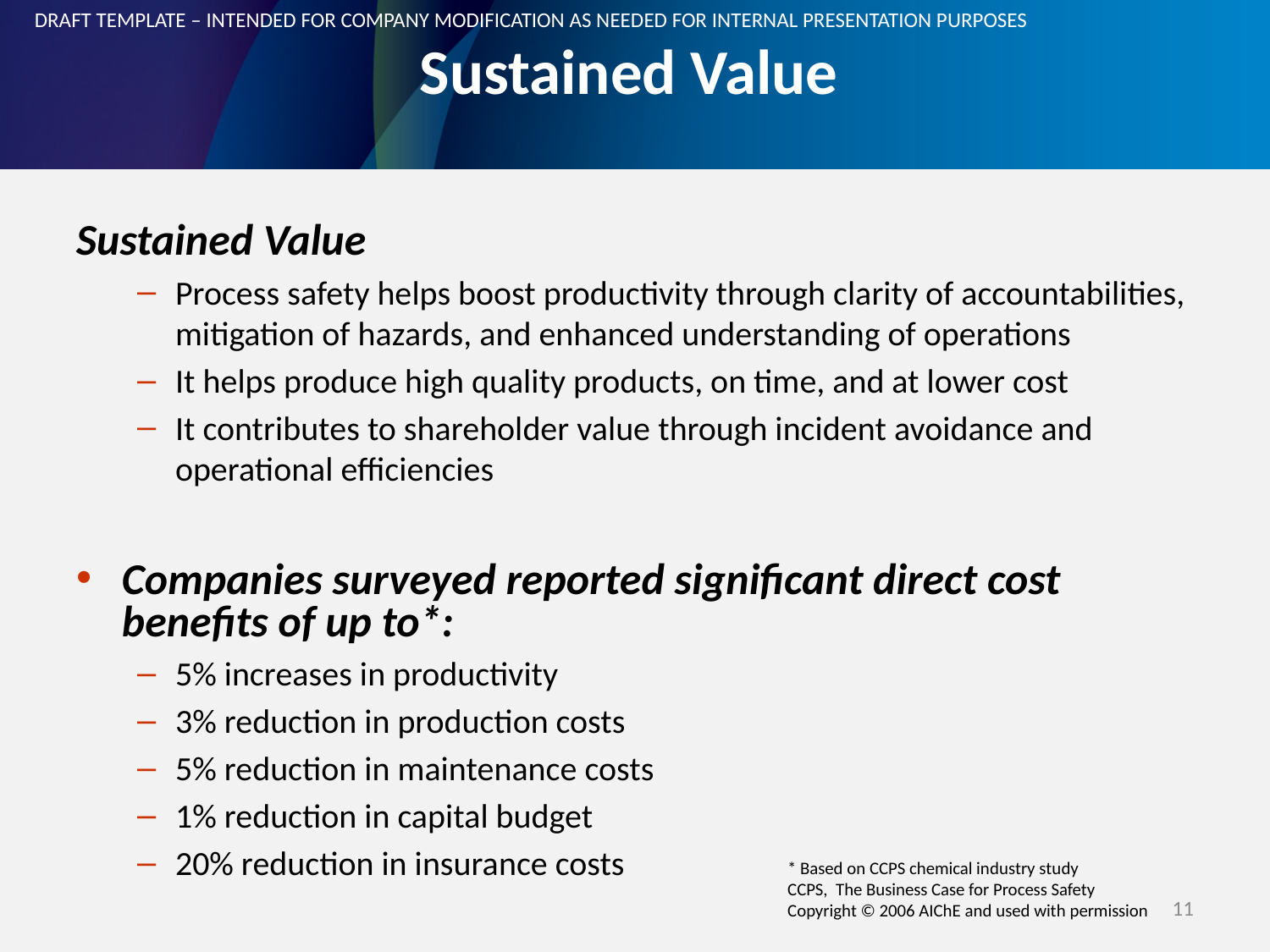

DRAFT TEMPLATE – INTENDED FOR COMPANY MODIFICATION AS NEEDED FOR INTERNAL PRESENTATION PURPOSES
Sustained Value
Sustained Value
Process safety helps boost productivity through clarity of accountabilities, mitigation of hazards, and enhanced understanding of operations
It helps produce high quality products, on time, and at lower cost
It contributes to shareholder value through incident avoidance and operational efficiencies

Companies surveyed reported significant direct cost benefits of up to*:
5% increases in productivity
3% reduction in production costs
5% reduction in maintenance costs
1% reduction in capital budget
20% reduction in insurance costs

* Based on CCPS chemical industry study
CCPS,  The Business Case for Process Safety
Copyright © 2006 AIChE and used with permission
11